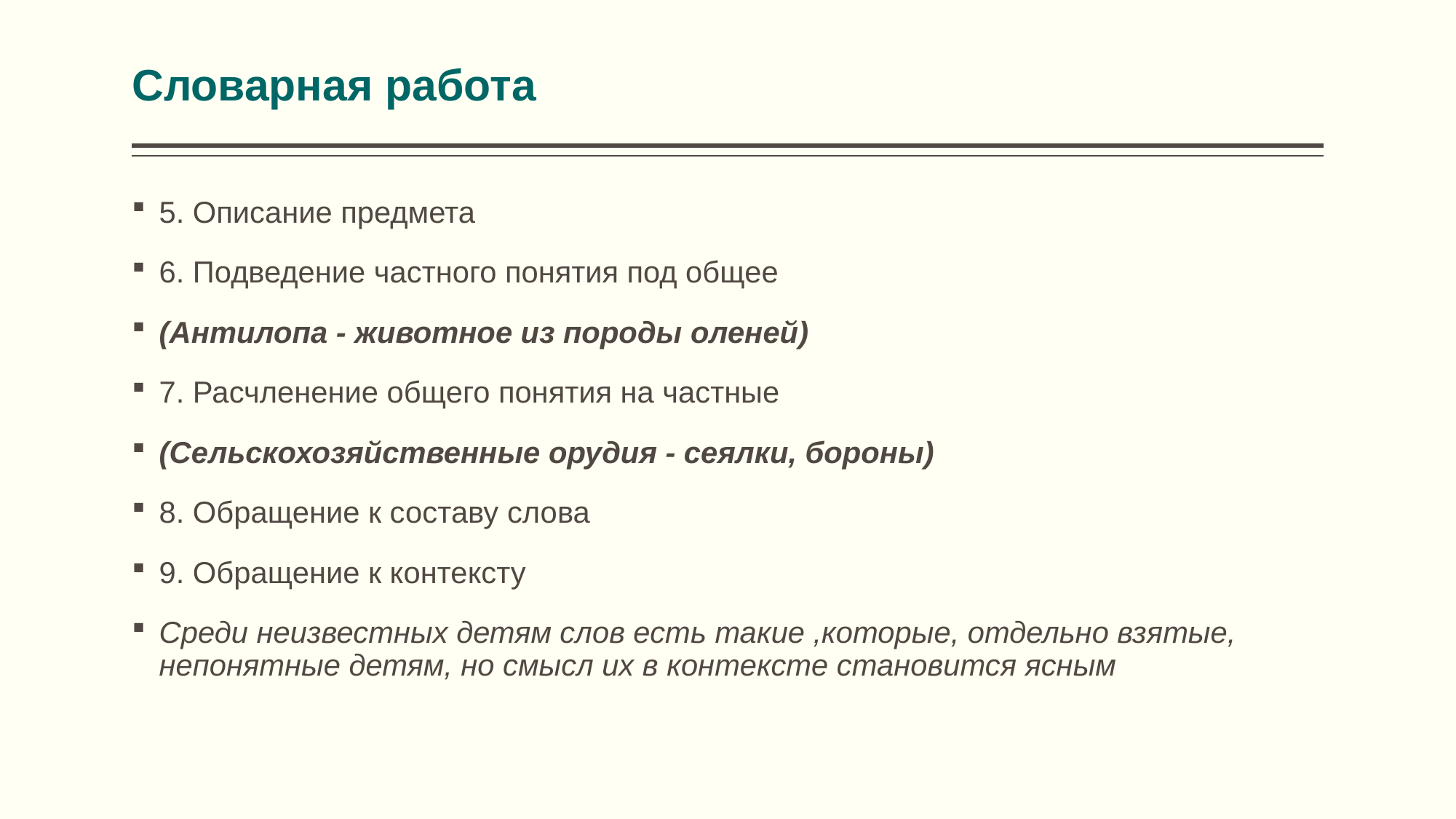

# Словарная работа
5. Описание предмета
6. Подведение частного понятия под общее
(Антилопа - животное из породы оленей)
7. Расчленение общего понятия на частные
(Сельскохозяйственные орудия - сеялки, бороны)
8. Обращение к составу слова
9. Обращение к контексту
Среди неизвестных детям слов есть такие ,которые, отдельно взятые, непонятные детям, но смысл их в контексте становится ясным